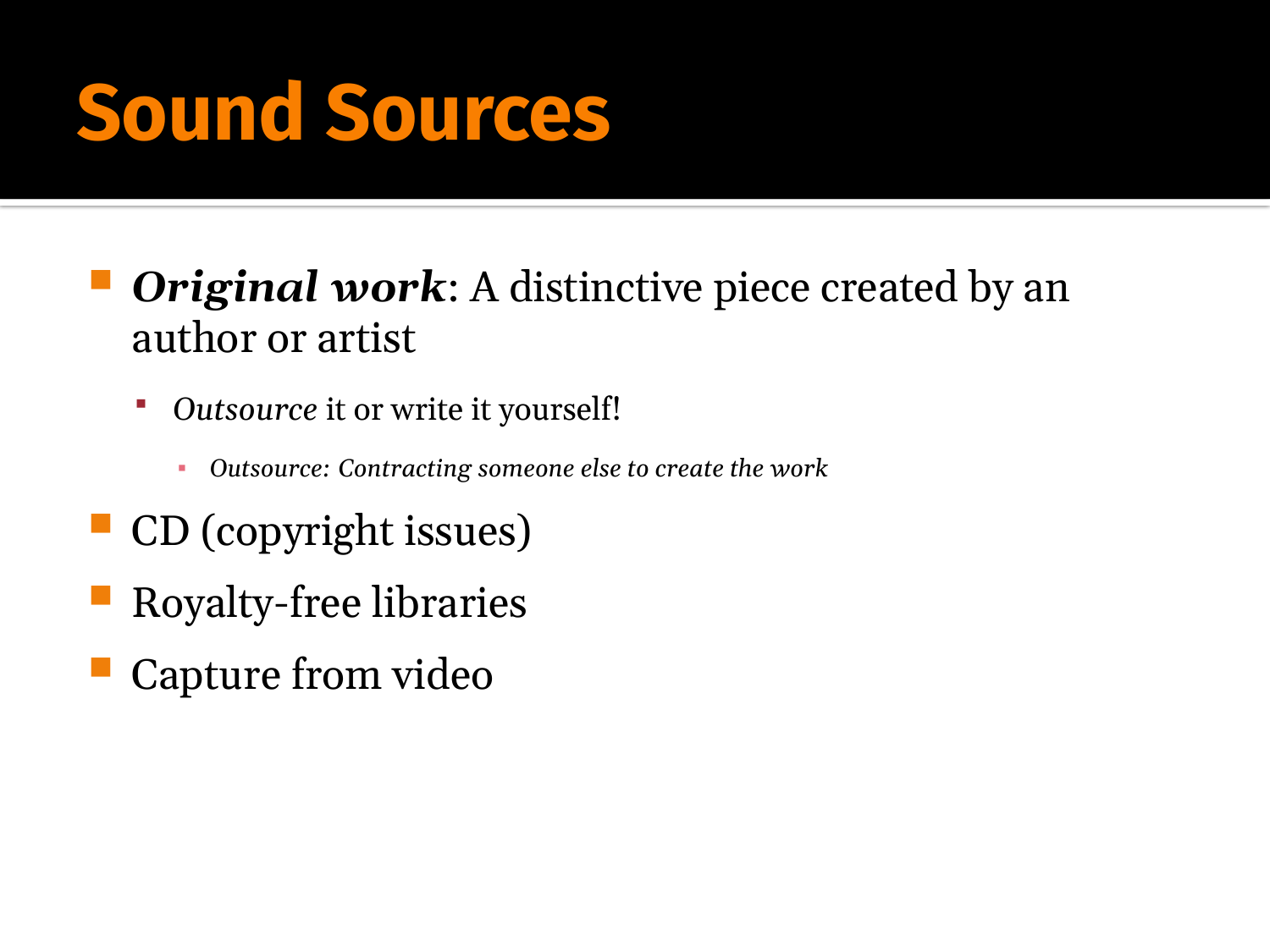

# Sound Sources
Original work: A distinctive piece created by an author or artist
Outsource it or write it yourself!
Outsource: Contracting someone else to create the work
CD (copyright issues)
Royalty-free libraries
Capture from video